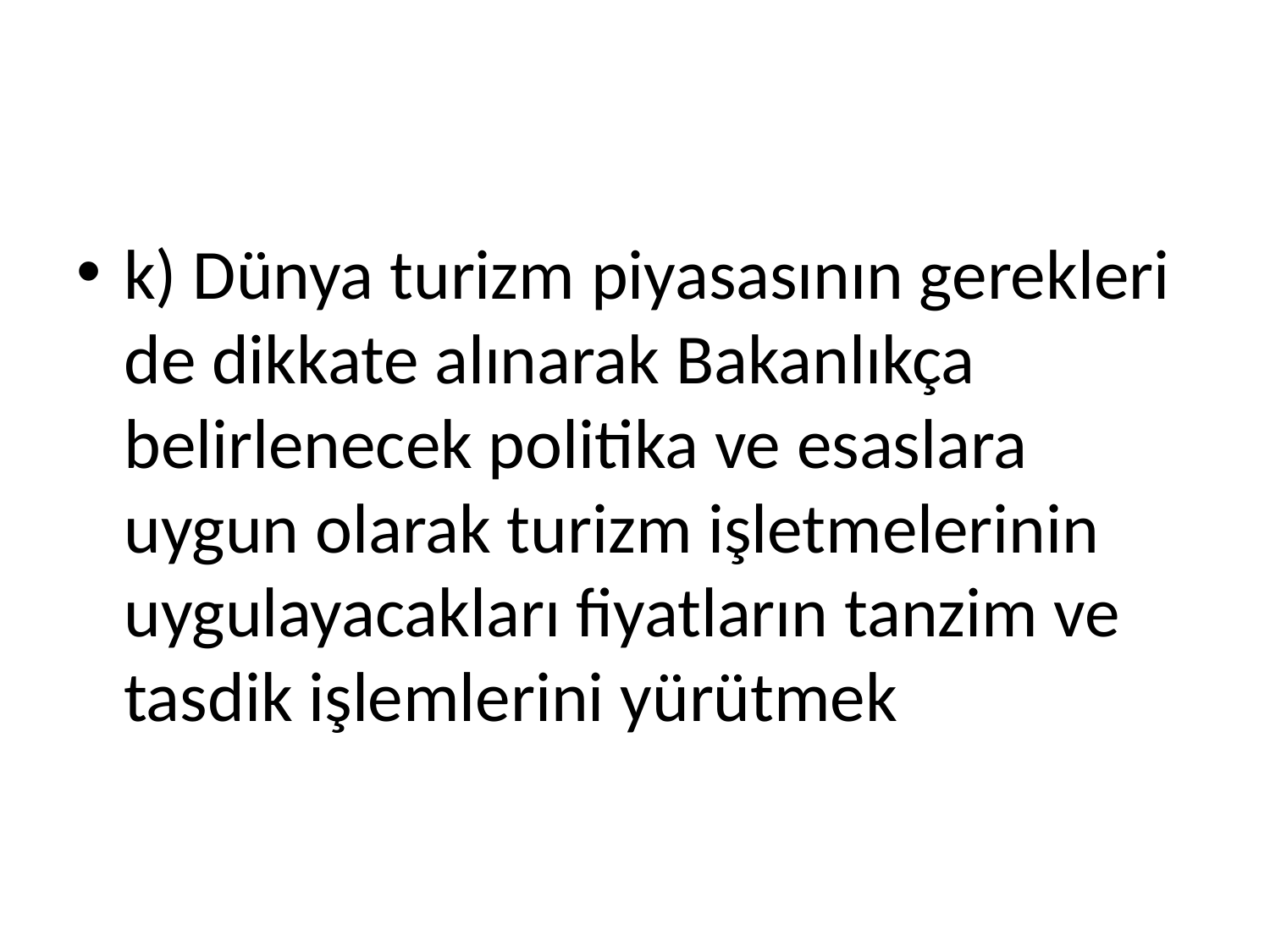

#
k) Dünya turizm piyasasının gerekleri de dikkate alınarak Bakanlıkça belirlenecek politika ve esaslara uygun olarak turizm işletmelerinin uygulayacakları fiyatların tanzim ve tasdik işlemlerini yürütmek